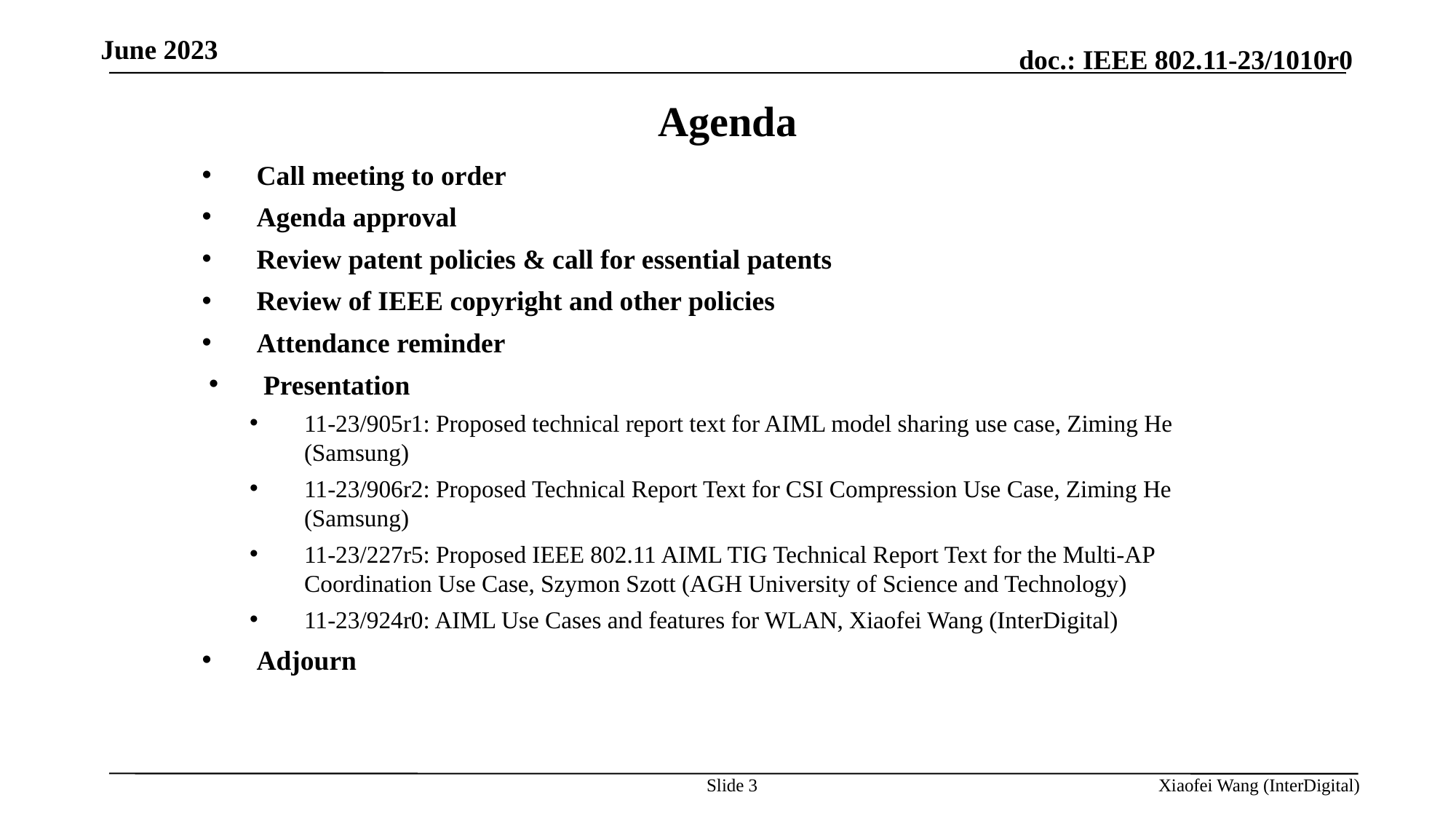

June 2023
Agenda

Call meeting to order
Agenda approval
Review patent policies & call for essential patents
Review of IEEE copyright and other policies
Attendance reminder
Presentation
11-23/905r1: Proposed technical report text for AIML model sharing use case, Ziming He (Samsung)
11-23/906r2: Proposed Technical Report Text for CSI Compression Use Case, Ziming He (Samsung)
11-23/227r5: Proposed IEEE 802.11 AIML TIG Technical Report Text for the Multi-AP Coordination Use Case, Szymon Szott (AGH University of Science and Technology)
11-23/924r0: AIML Use Cases and features for WLAN, Xiaofei Wang (InterDigital)
Adjourn
Slide 3
Xiaofei Wang (InterDigital)